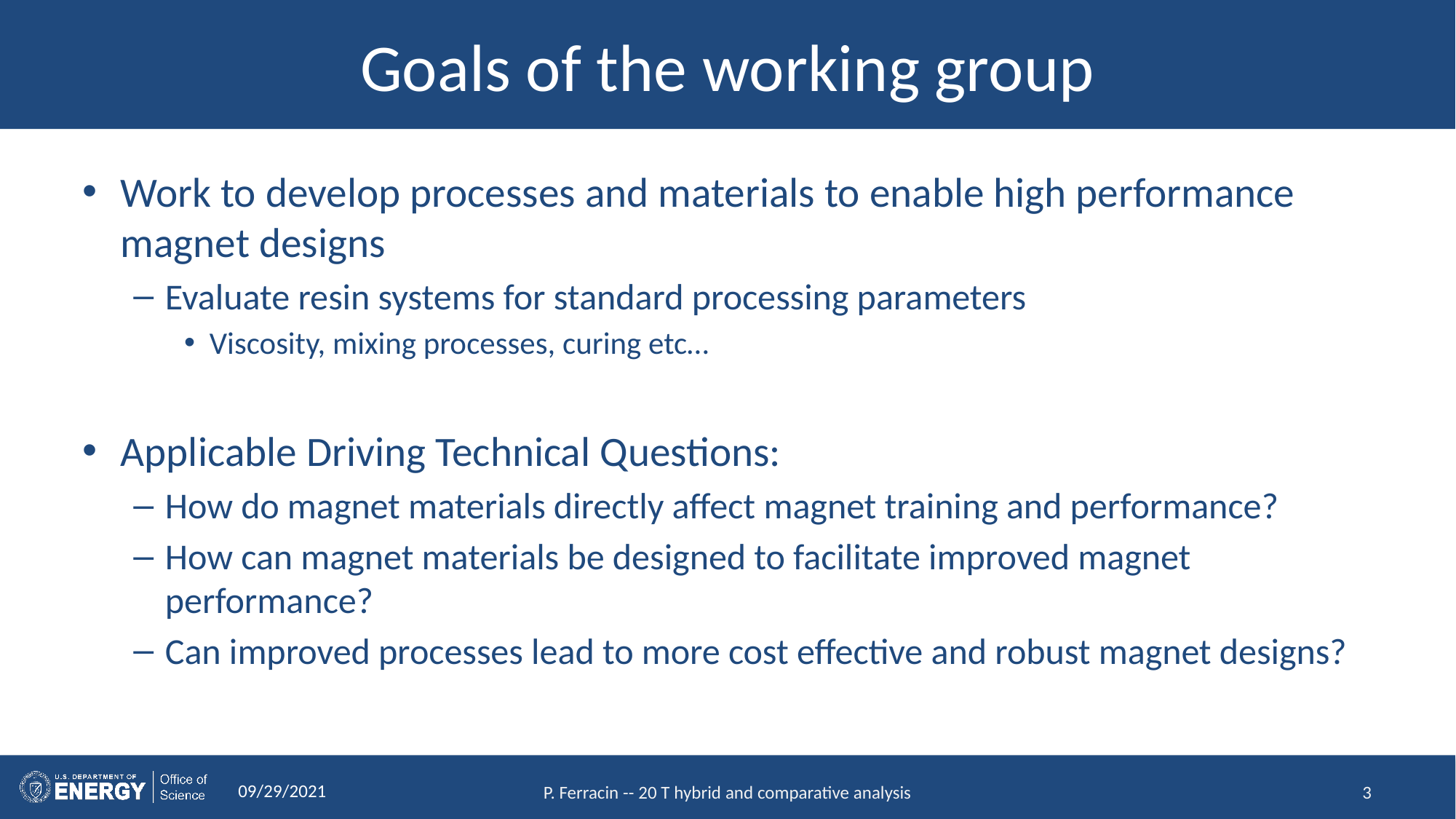

# Goals of the working group
Work to develop processes and materials to enable high performance magnet designs
Evaluate resin systems for standard processing parameters
Viscosity, mixing processes, curing etc…

Applicable Driving Technical Questions:
How do magnet materials directly affect magnet training and performance?
How can magnet materials be designed to facilitate improved magnet performance?
Can improved processes lead to more cost effective and robust magnet designs?

09/29/2021
P. Ferracin -- 20 T hybrid and comparative analysis
3